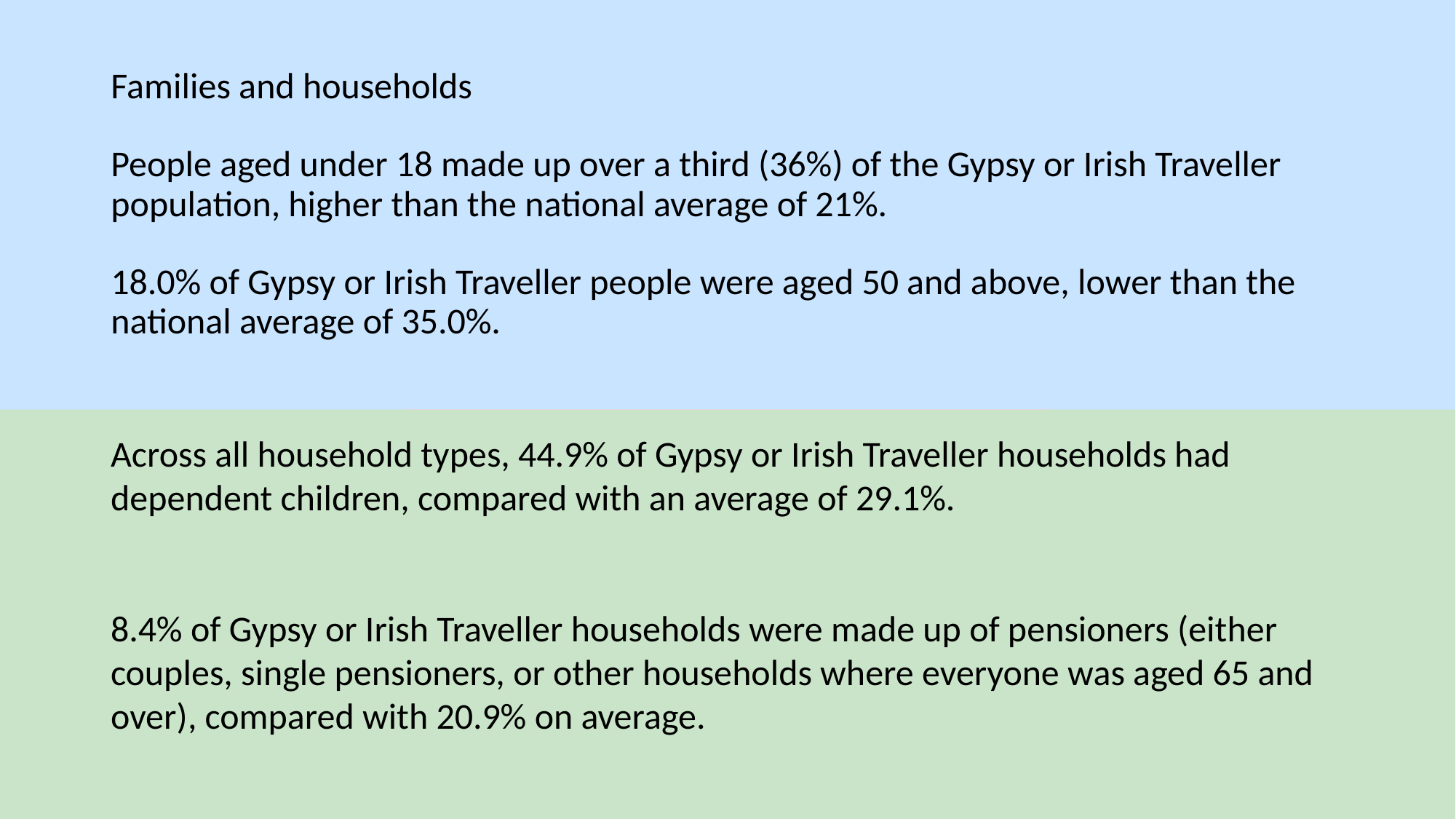

# Families and households People aged under 18 made up over a third (36%) of the Gypsy or Irish Traveller population, higher than the national average of 21%. 18.0% of Gypsy or Irish Traveller people were aged 50 and above, lower than the national average of 35.0%.
Across all household types, 44.9% of Gypsy or Irish Traveller households had dependent children, compared with an average of 29.1%.

8.4% of Gypsy or Irish Traveller households were made up of pensioners (either couples, single pensioners, or other households where everyone was aged 65 and over), compared with 20.9% on average.